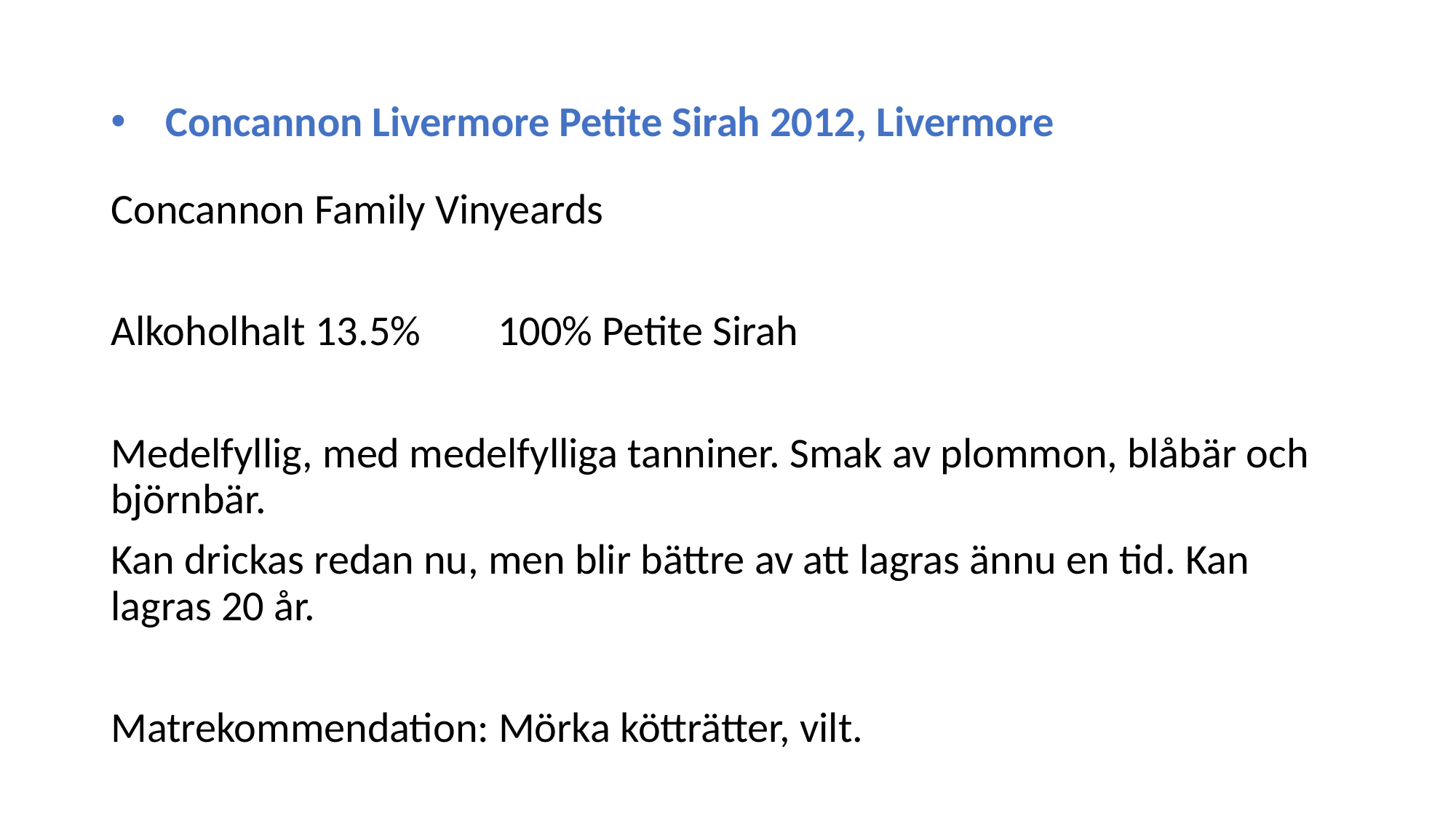

# Concannon Livermore Petite Sirah 2012, Livermore
Concannon Family Vinyeards

Alkoholhalt 13.5%        100% Petite Sirah

Medelfyllig, med medelfylliga tanniner. Smak av plommon, blåbär och björnbär.
Kan drickas redan nu, men blir bättre av att lagras ännu en tid. Kan lagras 20 år.

Matrekommendation: Mörka kötträtter, vilt.